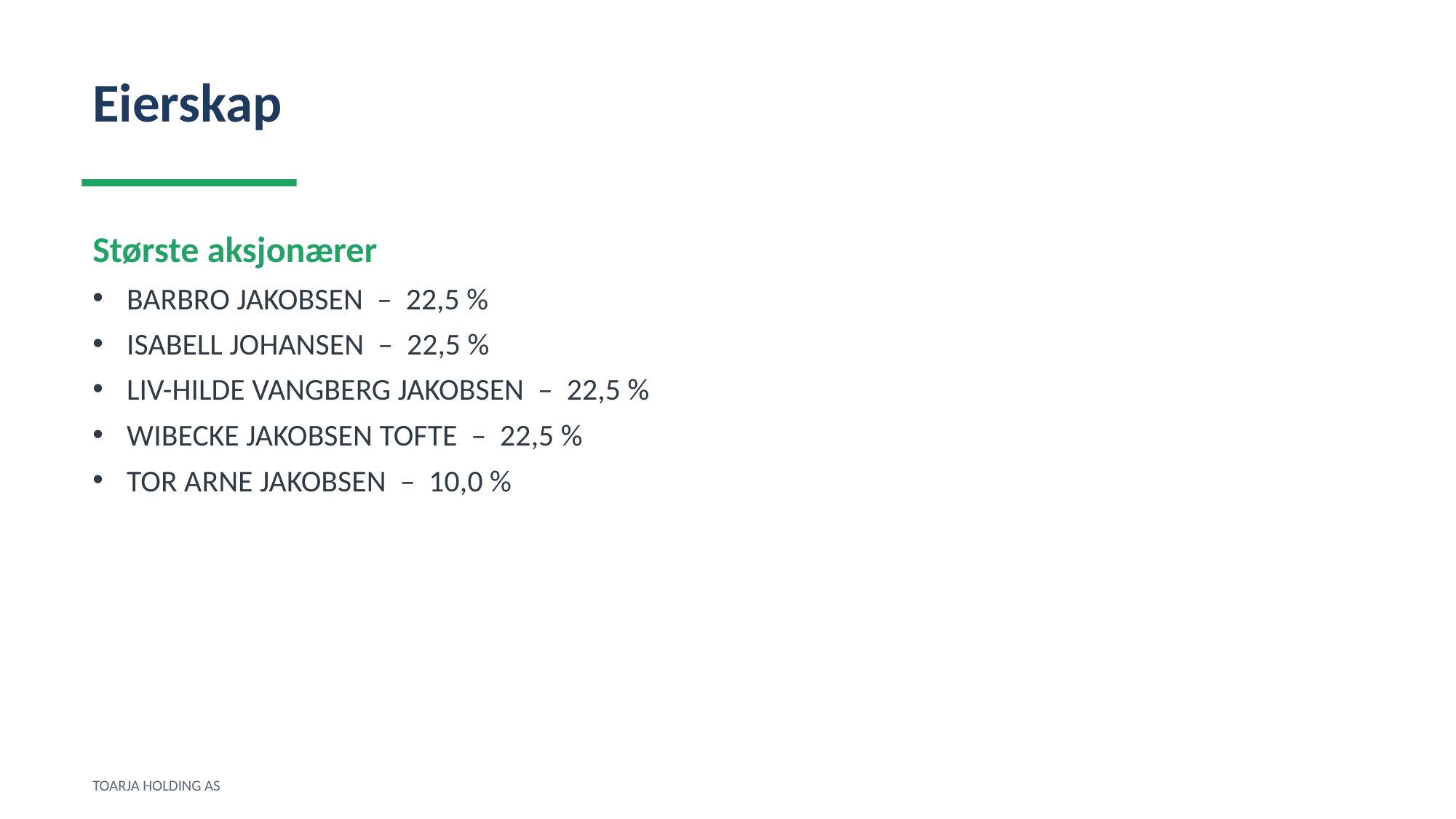

Eierskap

Største aksjonærer
BARBRO JAKOBSEN  –  22,5 %
ISABELL JOHANSEN  –  22,5 %
LIV-HILDE VANGBERG JAKOBSEN  –  22,5 %
WIBECKE JAKOBSEN TOFTE  –  22,5 %
TOR ARNE JAKOBSEN  –  10,0 %
TOARJA HOLDING AS